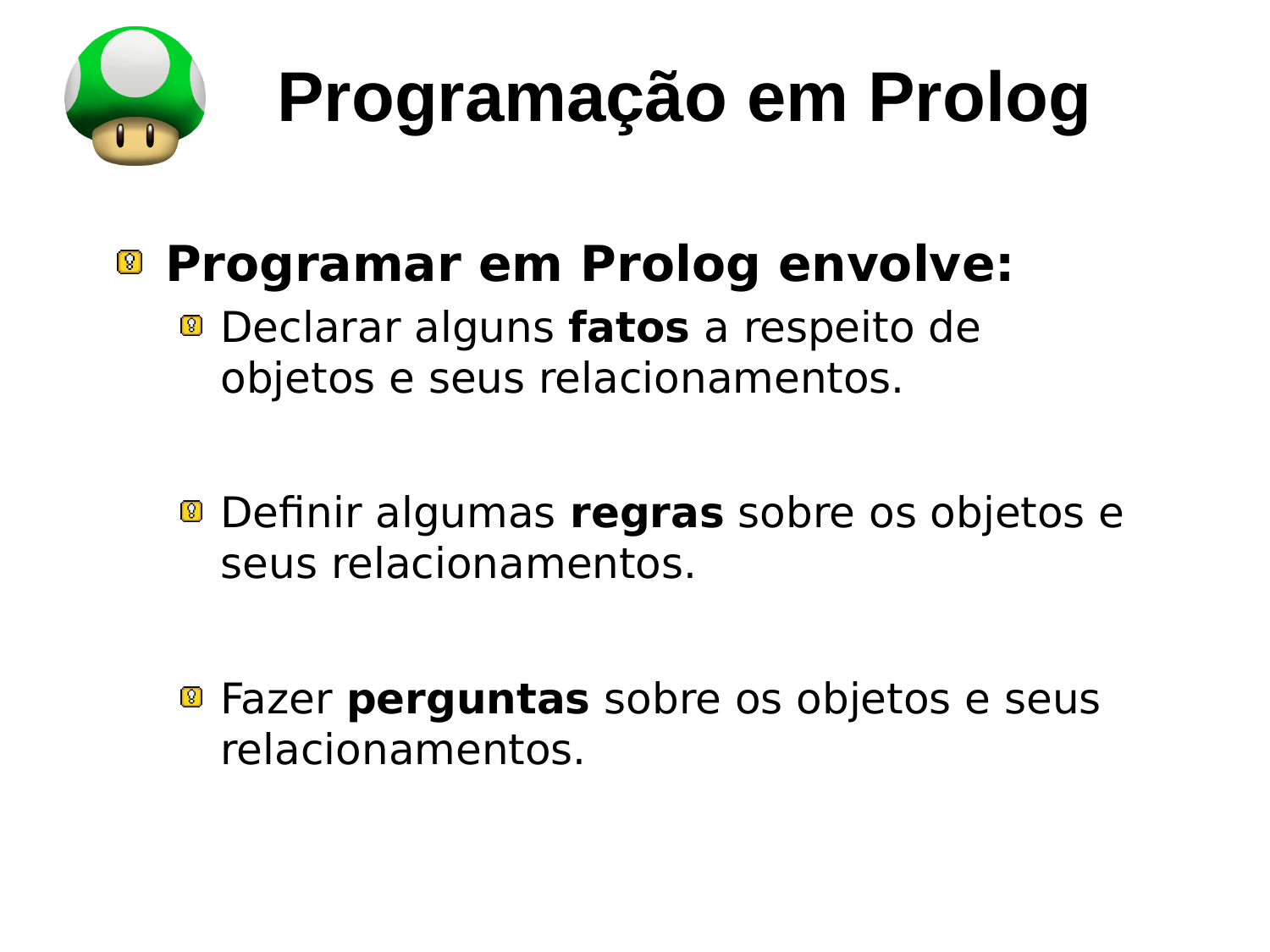

# Programação em Prolog
Programar em Prolog envolve:
Declarar alguns fatos a respeito de objetos e seus relacionamentos.

Definir algumas regras sobre os objetos e seus relacionamentos.

Fazer perguntas sobre os objetos e seus relacionamentos.